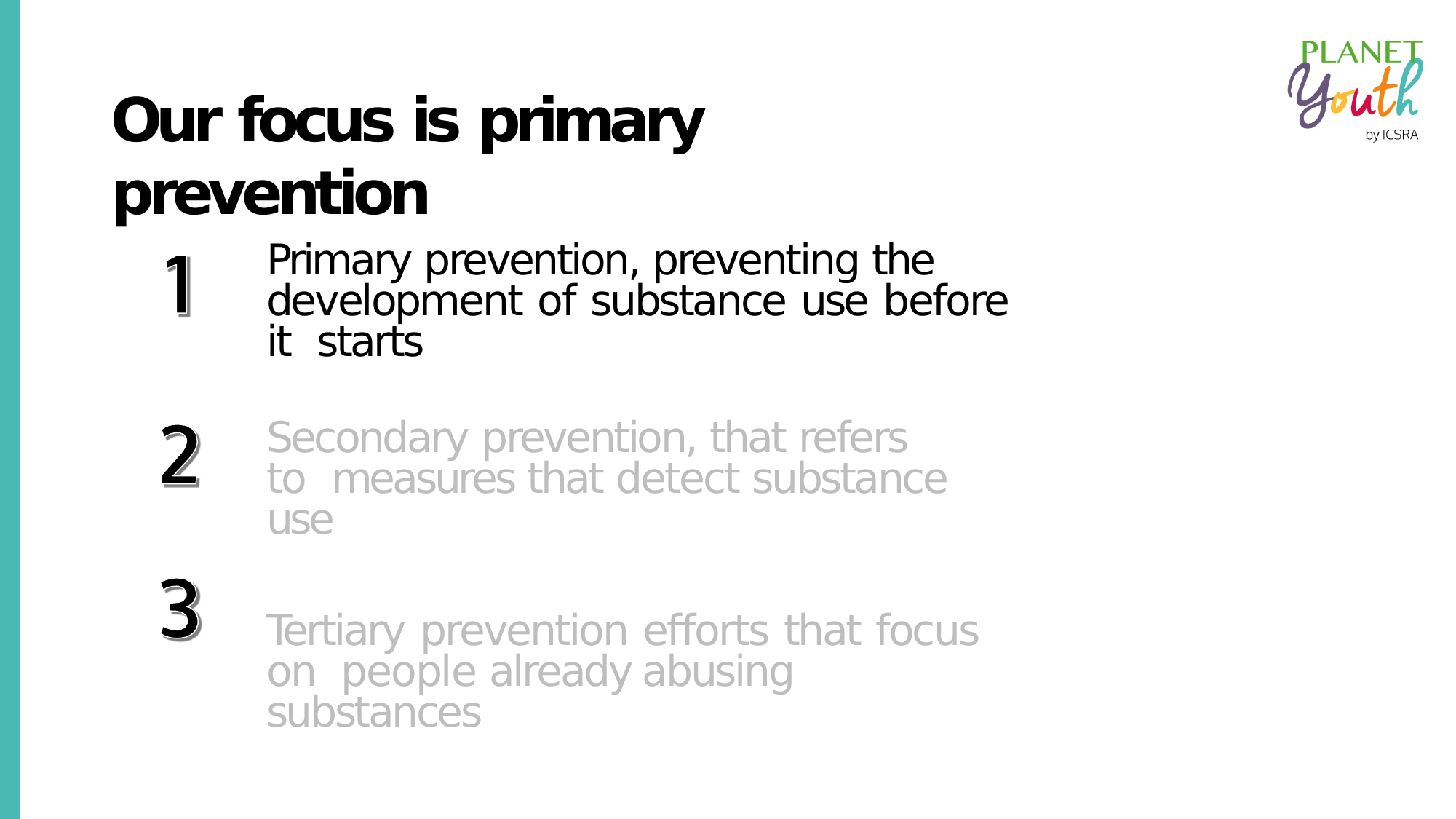

# Our focus is primary prevention
Primary prevention, preventing the  development of substance use before it  starts

Secondary prevention, that refers to  measures that detect substance use

Tertiary prevention efforts that focus on  people already abusing substances